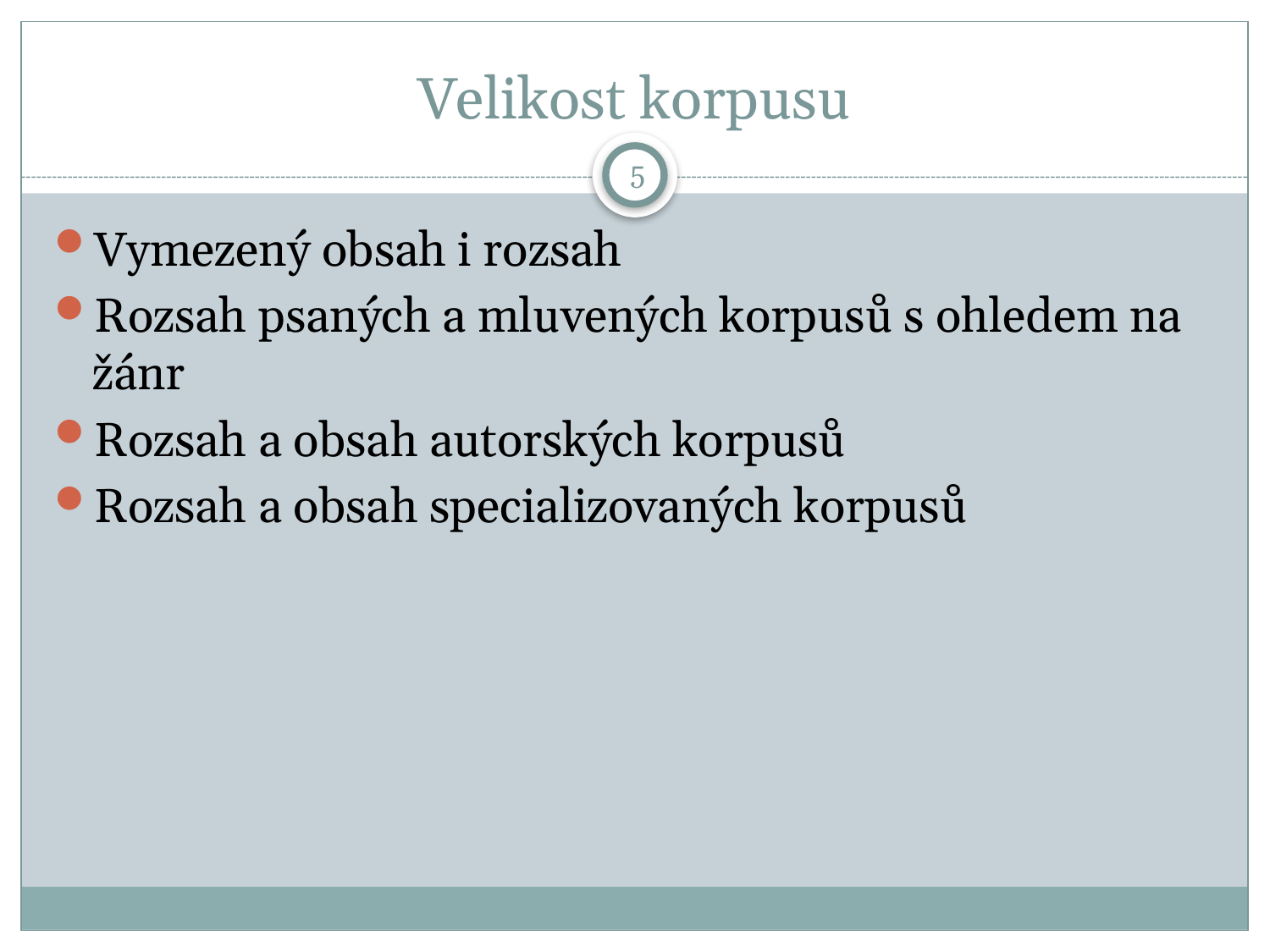

# Velikost korpusu
5
Vymezený obsah i rozsah
Rozsah psaných a mluvených korpusů s ohledem na žánr
Rozsah a obsah autorských korpusů
Rozsah a obsah specializovaných korpusů